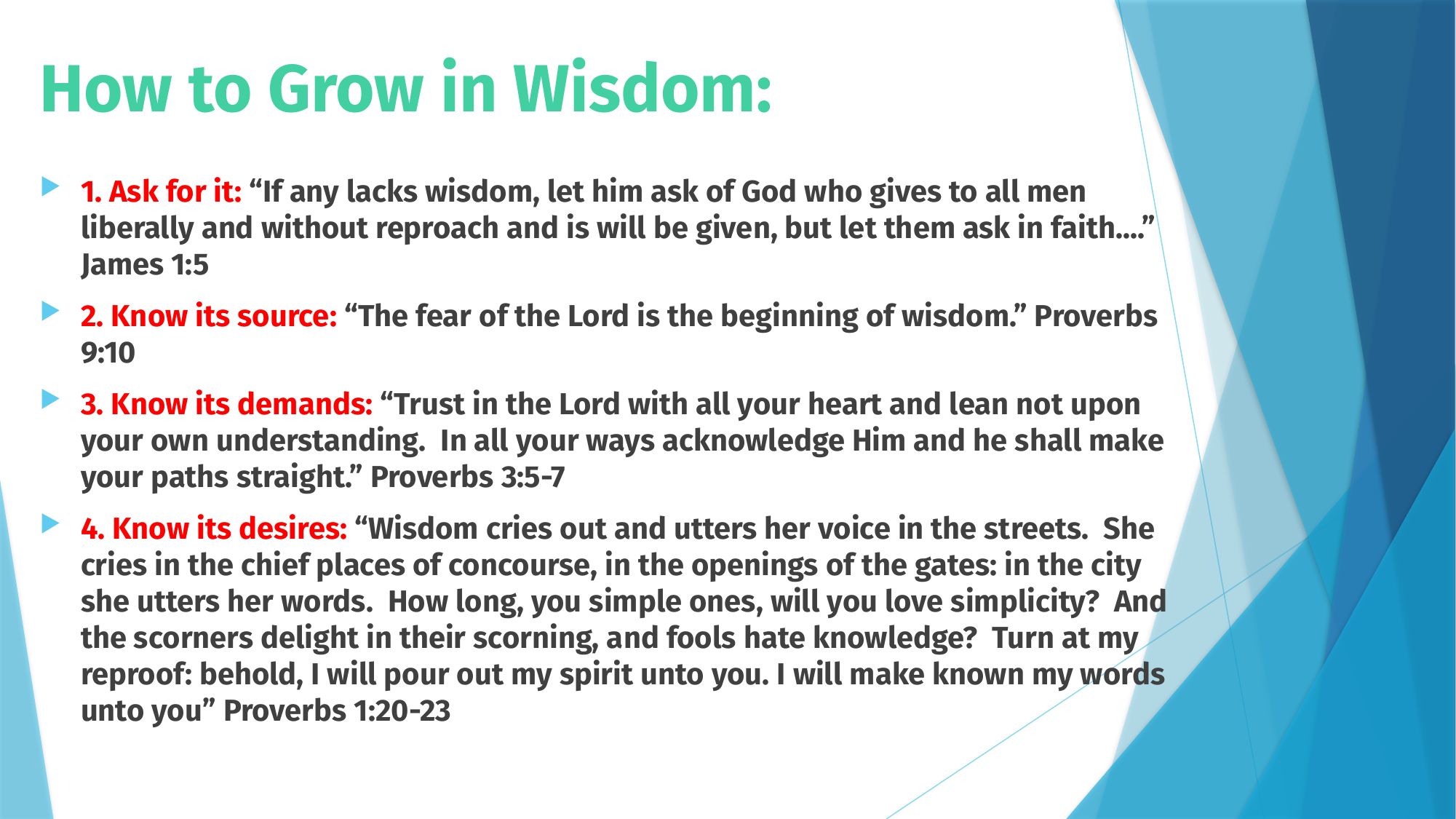

# How to Grow in Wisdom:
1. Ask for it: “If any lacks wisdom, let him ask of God who gives to all men liberally and without reproach and is will be given, but let them ask in faith....” James 1:5
2. Know its source: “The fear of the Lord is the beginning of wisdom.” Proverbs 9:10
3. Know its demands: “Trust in the Lord with all your heart and lean not upon your own understanding.  In all your ways acknowledge Him and he shall make your paths straight.” Proverbs 3:5-7
4. Know its desires: “Wisdom cries out and utters her voice in the streets.  She cries in the chief places of concourse, in the openings of the gates: in the city she utters her words.  How long, you simple ones, will you love simplicity?  And the scorners delight in their scorning, and fools hate knowledge?  Turn at my reproof: behold, I will pour out my spirit unto you. I will make known my words unto you” Proverbs 1:20-23